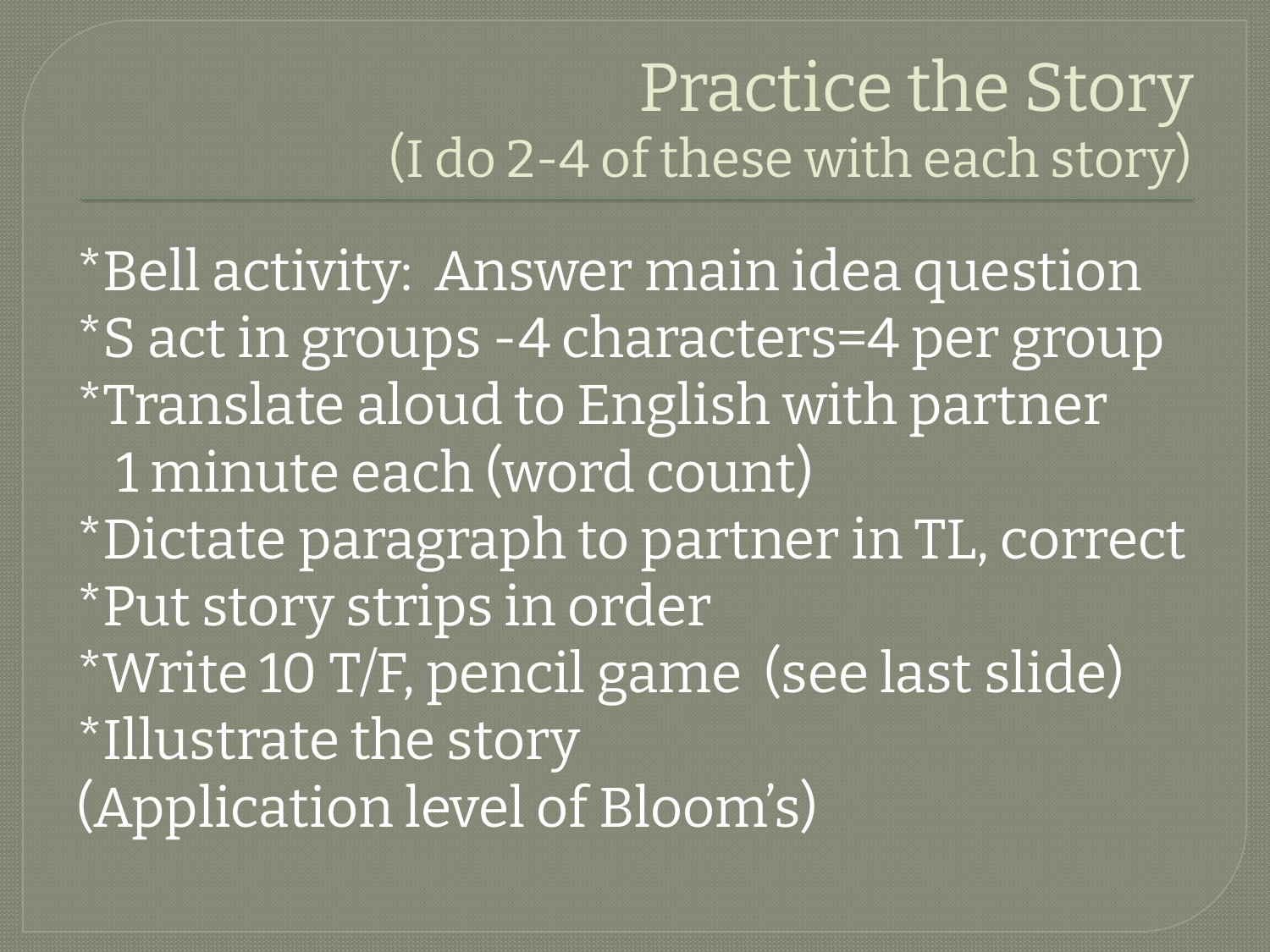

# Practice the Story (I do 2-4 of these with each story)
*Bell activity:  Answer main idea question
*S act in groups -4 characters=4 per group
*Translate aloud to English with partner
	1 minute each (word count)
*Dictate paragraph to partner in TL, correct
*Put story strips in order
*Write 10 T/F, pencil game  (see last slide)
*Illustrate the story
(Application level of Bloom’s)